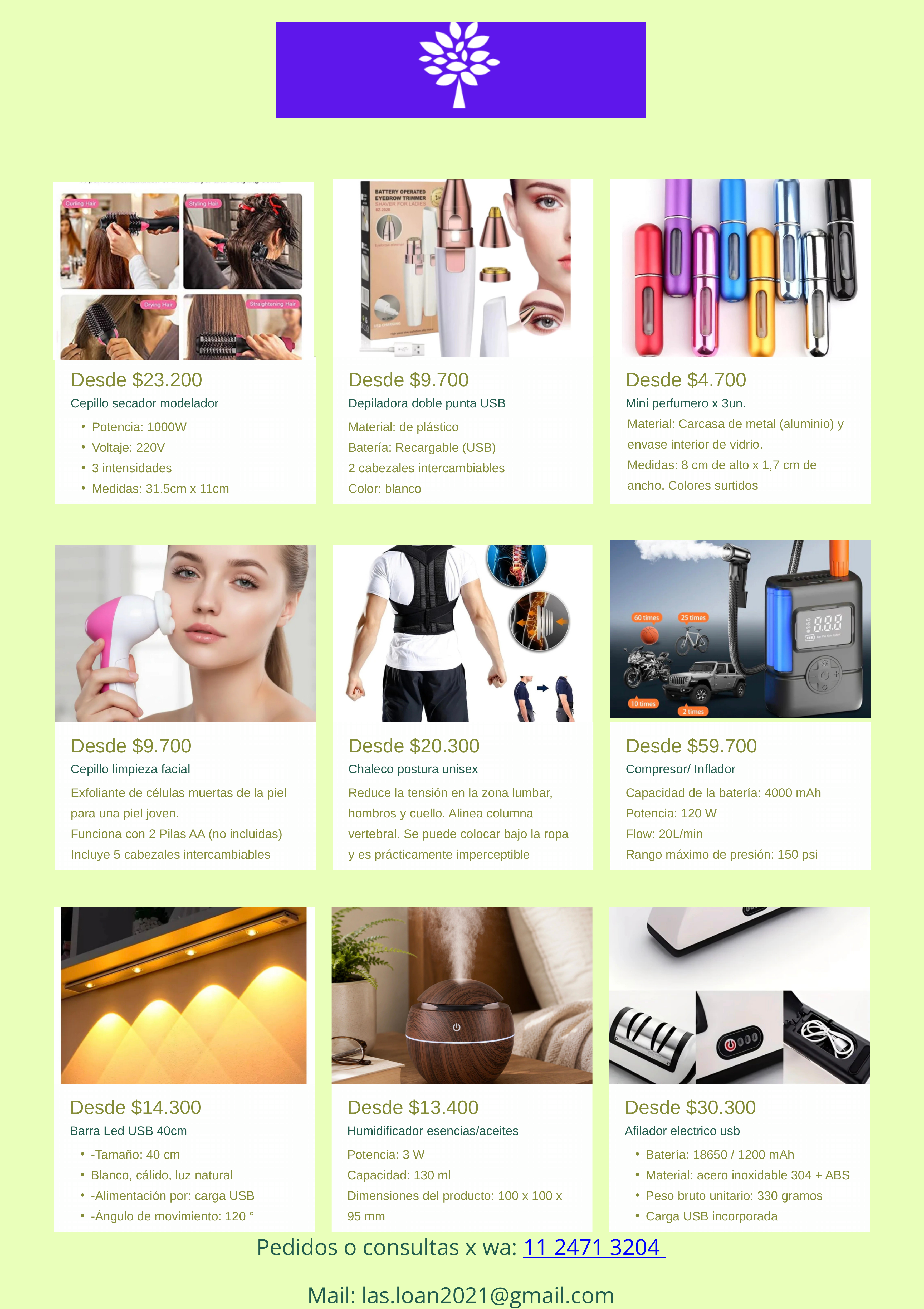

Desde $23.200
Desde $9.700
Desde $4.700
Cepillo secador modelador
Depiladora doble punta USB
Mini perfumero x 3un.
Material: Carcasa de metal (aluminio) y envase interior de vidrio.
Medidas: 8 cm de alto x 1,7 cm de ancho. Colores surtidos

Potencia: 1000W
Voltaje: 220V
3 intensidades
Medidas: 31.5cm x 11cm

Material: de plástico
Batería: Recargable (USB)
2 cabezales intercambiables
Color: blanco

Desde $9.700
Desde $20.300
Desde $59.700
Cepillo limpieza facial
Chaleco postura unisex
Compresor/ Inflador
Exfoliante de células muertas de la piel para una piel joven.
Funciona con 2 Pilas AA (no incluidas)
Incluye 5 cabezales intercambiables

Reduce la tensión en la zona lumbar, hombros y cuello. Alinea columna vertebral. Se puede colocar bajo la ropa y es prácticamente imperceptible
Capacidad de la batería: 4000 mAh
Potencia: 120 W
Flow: 20L/min
Rango máximo de presión: 150 psi

Desde $14.300
Desde $13.400
Desde $30.300
Barra Led USB 40cm
Humidificador esencias/aceites
Afilador electrico usb
-Tamaño: 40 cm
Blanco, cálido, luz natural
-Alimentación por: carga USB
-Ángulo de movimiento: 120 °

Potencia: 3 W
Capacidad: 130 ml
Dimensiones del producto: 100 x 100 x 95 mm

Batería: 18650 / 1200 mAh
Material: acero inoxidable 304 + ABS
Peso bruto unitario: 330 gramos
Carga USB incorporada

Pedidos o consultas x wa: 11 2471 3204

Mail: las.loan2021@gmail.com